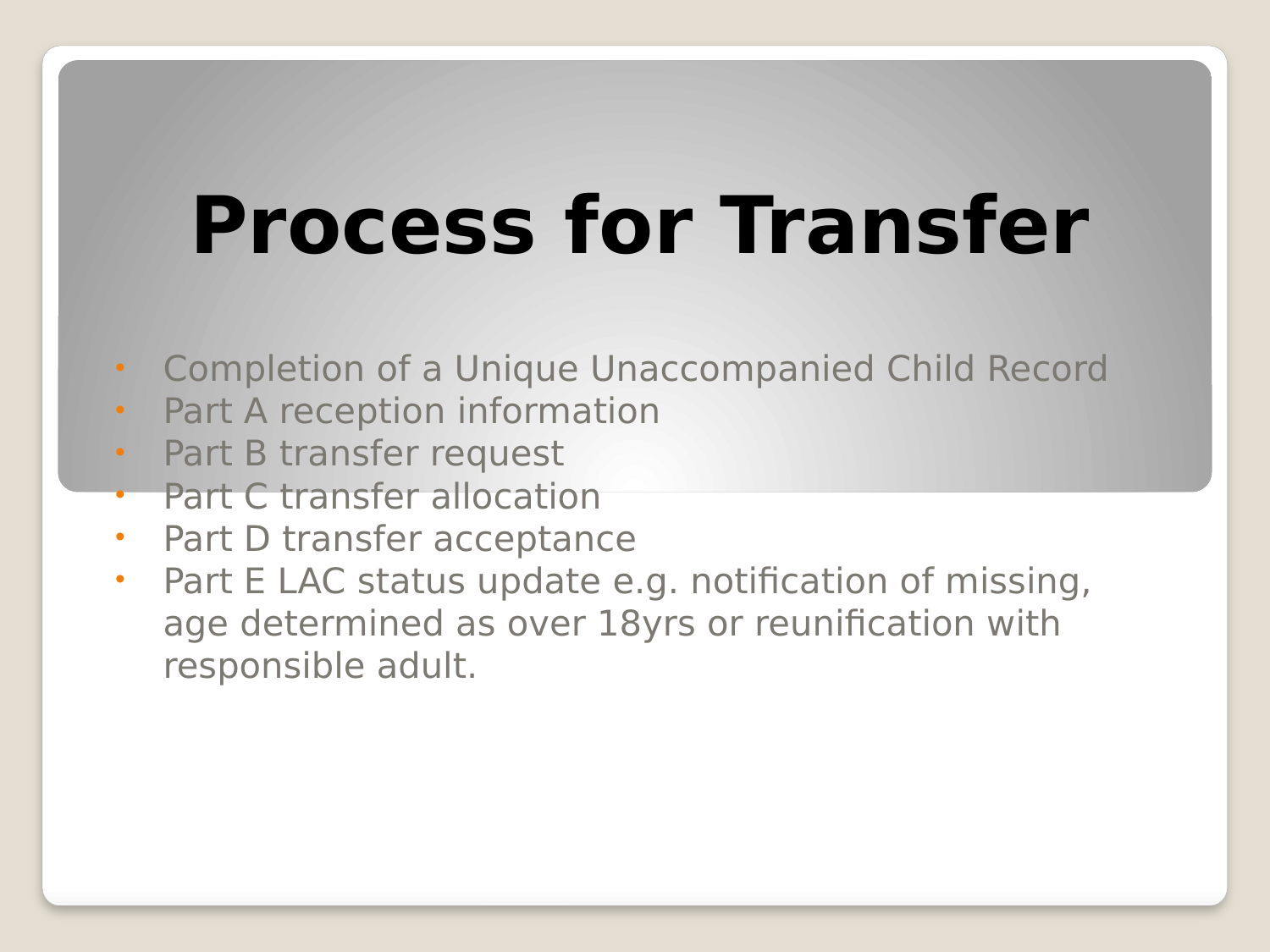

# Process for Transfer
Completion of a Unique Unaccompanied Child Record
Part A reception information
Part B transfer request
Part C transfer allocation
Part D transfer acceptance
Part E LAC status update e.g. notification of missing, age determined as over 18yrs or reunification with responsible adult.